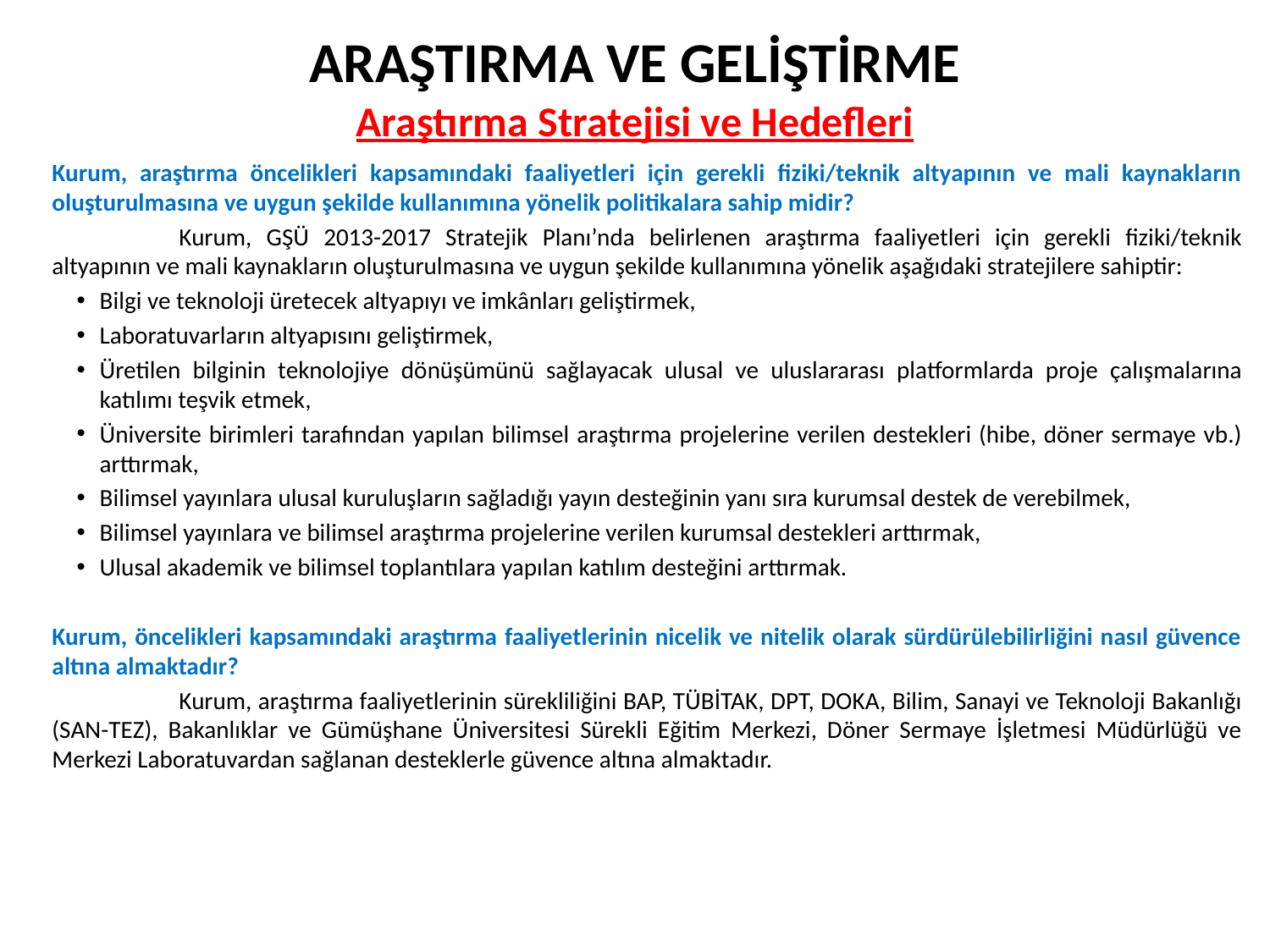

# ARAŞTIRMA VE GELİŞTİRME Araştırma Stratejisi ve Hedefleri
Kurum, araştırma öncelikleri kapsamındaki faaliyetleri için gerekli fiziki/teknik altyapının ve mali kaynakların oluşturulmasına ve uygun şekilde kullanımına yönelik politikalara sahip midir?
	Kurum, GŞÜ 2013-2017 Stratejik Planı’nda belirlenen araştırma faaliyetleri için gerekli fiziki/teknik altyapının ve mali kaynakların oluşturulmasına ve uygun şekilde kullanımına yönelik aşağıdaki stratejilere sahiptir:
Bilgi ve teknoloji üretecek altyapıyı ve imkânları geliştirmek,
Laboratuvarların altyapısını geliştirmek,
Üretilen bilginin teknolojiye dönüşümünü sağlayacak ulusal ve uluslararası platformlarda proje çalışmalarına katılımı teşvik etmek,
Üniversite birimleri tarafından yapılan bilimsel araştırma projelerine verilen destekleri (hibe, döner sermaye vb.) arttırmak,
Bilimsel yayınlara ulusal kuruluşların sağladığı yayın desteğinin yanı sıra kurumsal destek de verebilmek,
Bilimsel yayınlara ve bilimsel araştırma projelerine verilen kurumsal destekleri arttırmak,
Ulusal akademik ve bilimsel toplantılara yapılan katılım desteğini arttırmak.

Kurum, öncelikleri kapsamındaki araştırma faaliyetlerinin nicelik ve nitelik olarak sürdürülebilirliğini nasıl güvence altına almaktadır?
	Kurum, araştırma faaliyetlerinin sürekliliğini BAP, TÜBİTAK, DPT, DOKA, Bilim, Sanayi ve Teknoloji Bakanlığı (SAN-TEZ), Bakanlıklar ve Gümüşhane Üniversitesi Sürekli Eğitim Merkezi, Döner Sermaye İşletmesi Müdürlüğü ve Merkezi Laboratuvardan sağlanan desteklerle güvence altına almaktadır.